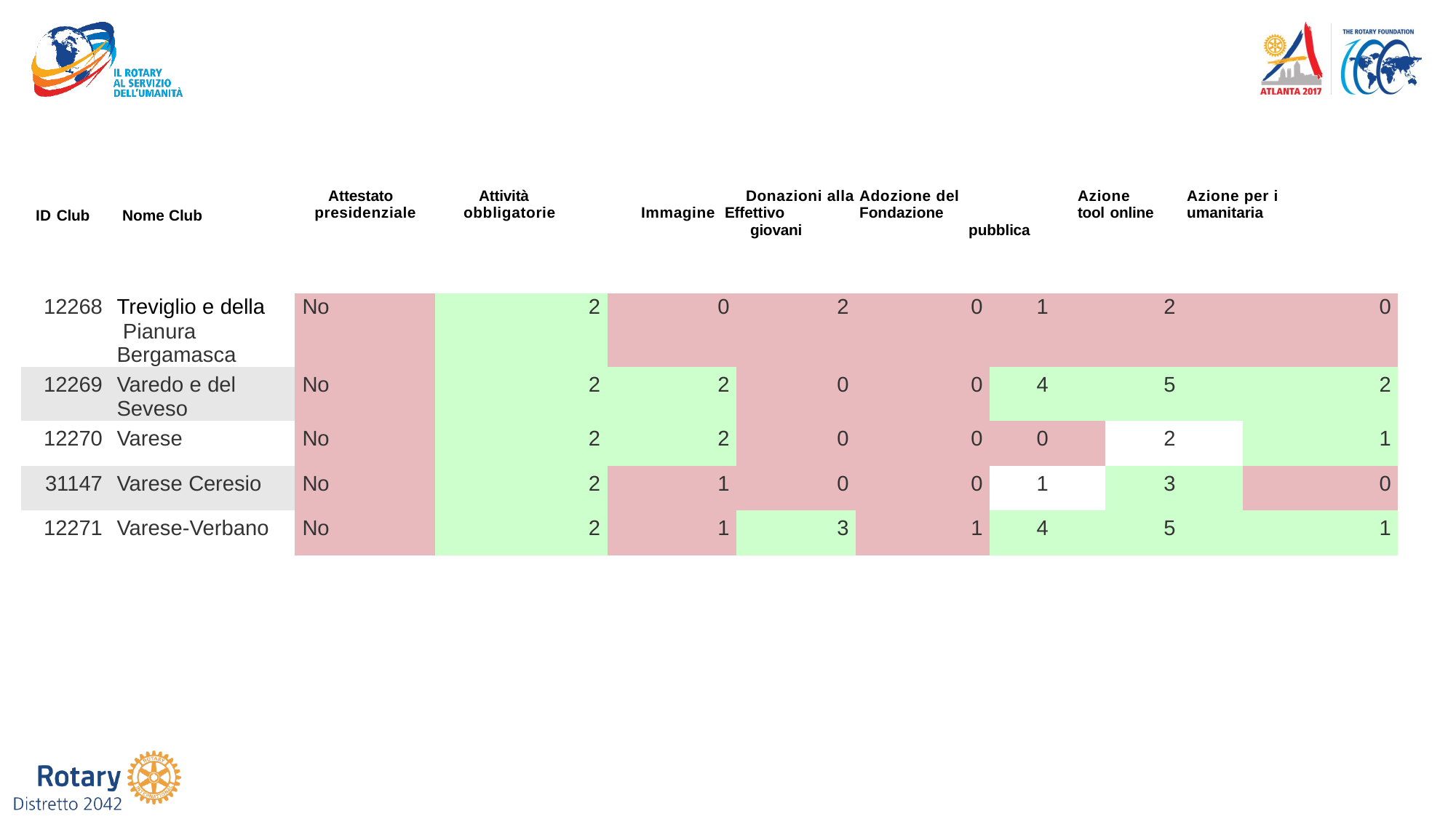

| ID Club Nome Club |  | Attestato presidenziale | Attività obbligatorie | Donazioni alla Adozione del Azione Azione per i Immagine Effettivo Fondazione tool online umanitaria giovani pubblica |  |  |  |  |  |
| --- | --- | --- | --- | --- | --- | --- | --- | --- | --- |
| 12268 | Treviglio e della Pianura Bergamasca | No | 2 | 0 | 2 | 0 | 1 | 2 | 0 |
| 12269 | Varedo e del Seveso | No | 2 | 2 | 0 | 0 | 4 | 5 | 2 |
| 12270 | Varese | No | 2 | 2 | 0 | 0 | 0 | 2 | 1 |
| 31147 | Varese Ceresio | No | 2 | 1 | 0 | 0 | 1 | 3 | 0 |
| 12271 | Varese-Verbano | No | 2 | 1 | 3 | 1 | 4 | 5 | 1 |